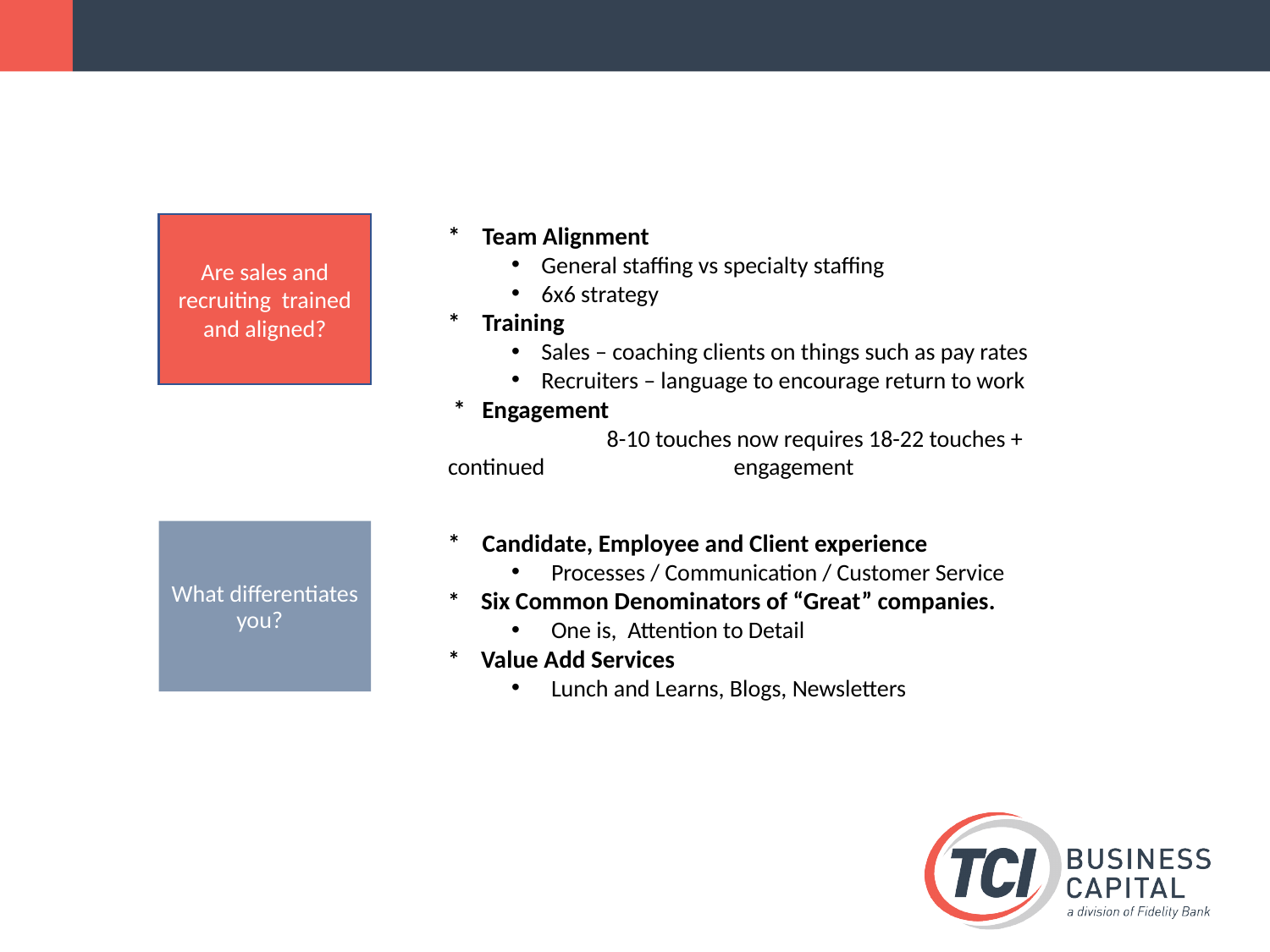

Are sales and recruiting  trained and aligned?
*    Team Alignment
General staffing vs specialty staffing
6x6 strategy
*    Training
Sales – coaching clients on things such as pay rates
Recruiters – language to encourage return to work
 *   Engagement
	      8-10 touches now requires 18-22 touches + continued 		      engagement

What differentiates you?

*    Candidate, Employee and Client experience
Processes / Communication / Customer Service
*    Six Common Denominators of “Great” companies.
One is,  Attention to Detail
*    Value Add Services
Lunch and Learns, Blogs, Newsletters